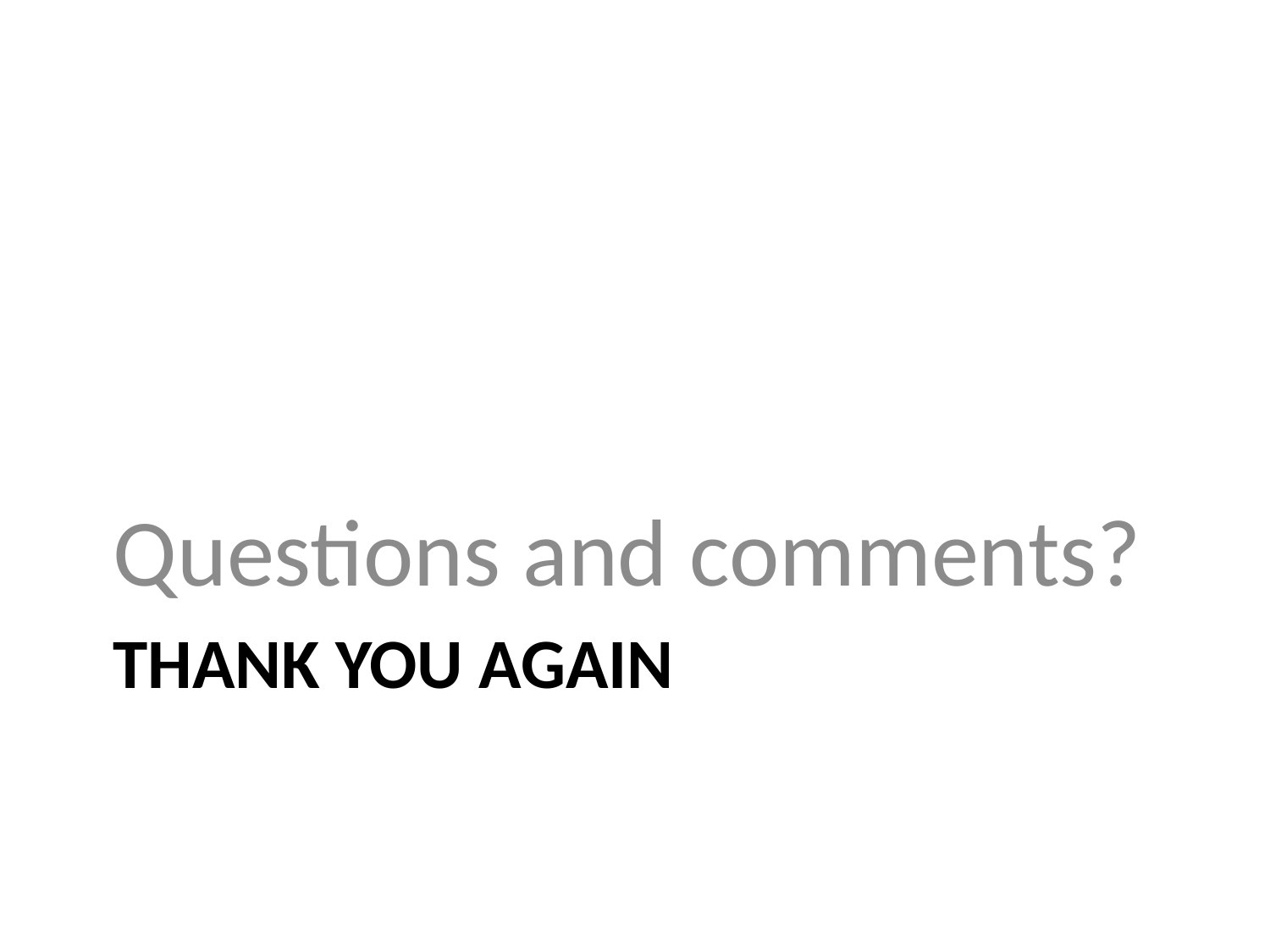

Questions and comments?
# Thank You Again